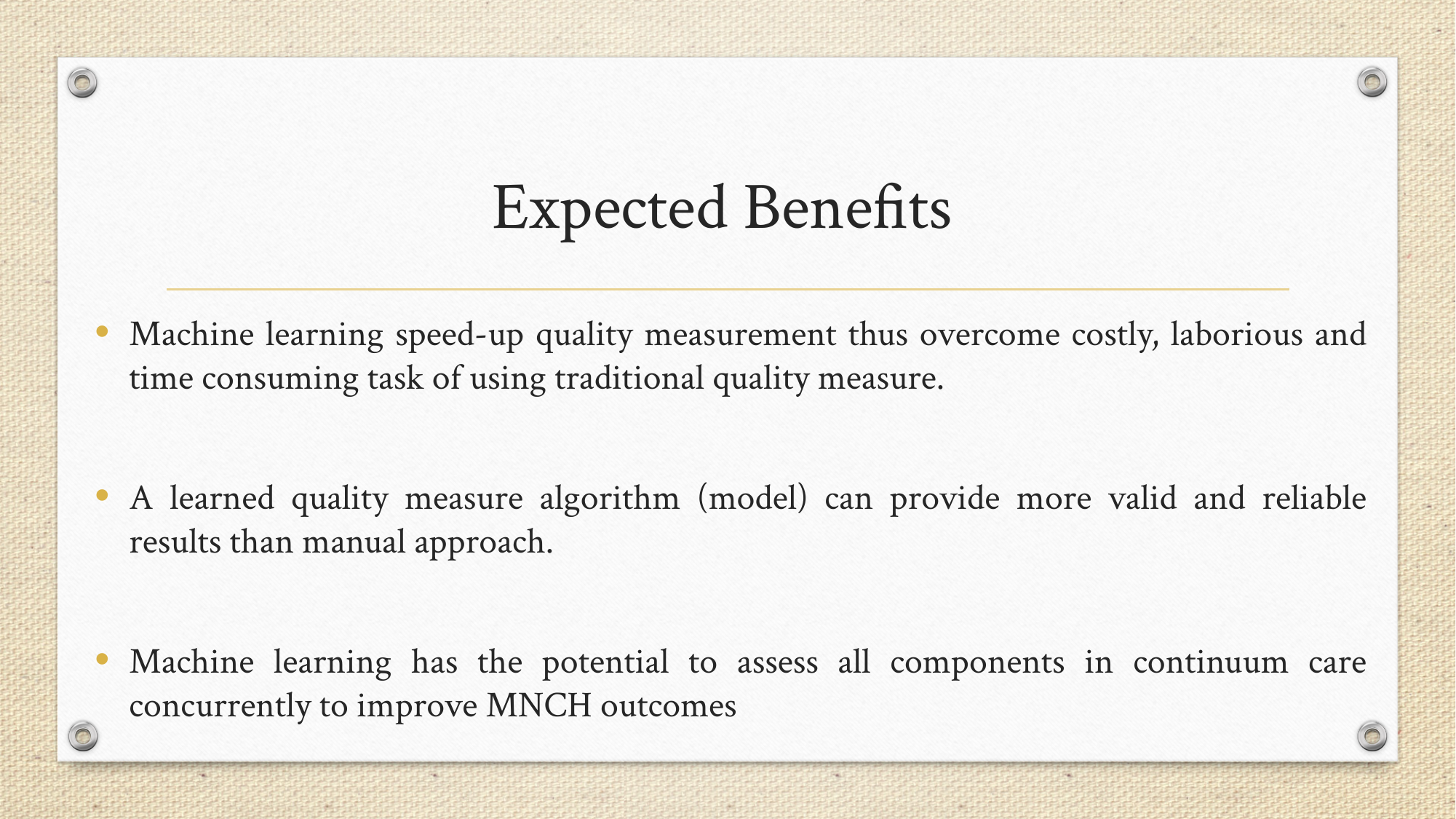

# Expected Benefits
Machine learning speed-up quality measurement thus overcome costly, laborious and time consuming task of using traditional quality measure.

A learned quality measure algorithm (model) can provide more valid and reliable results than manual approach.

Machine learning has the potential to assess all components in continuum care concurrently to improve MNCH outcomes